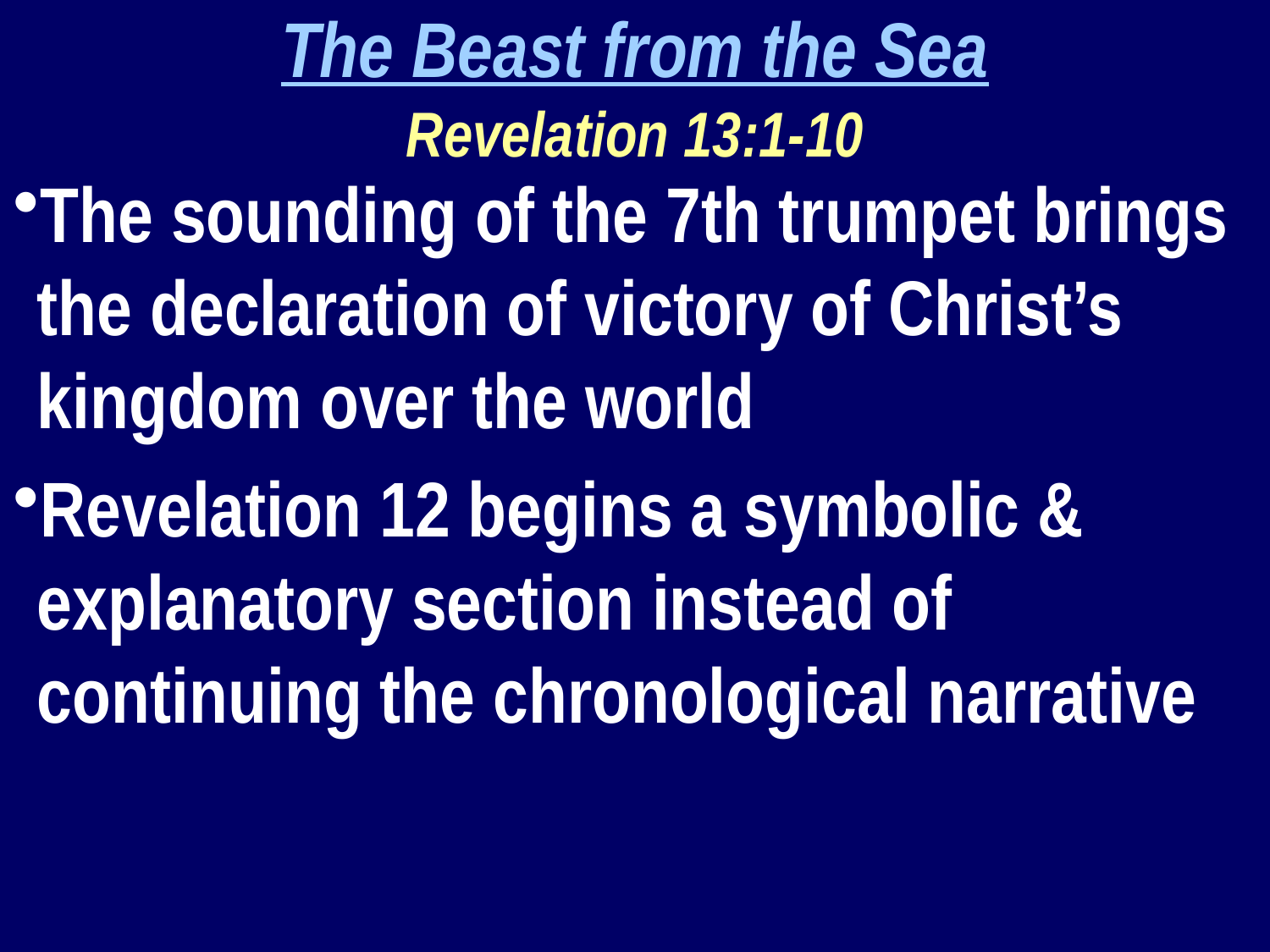

The Beast from the Sea
Revelation 13:1-10
The sounding of the 7th trumpet brings the declaration of victory of Christ’s kingdom over the world
Revelation 12 begins a symbolic & explanatory section instead of continuing the chronological narrative